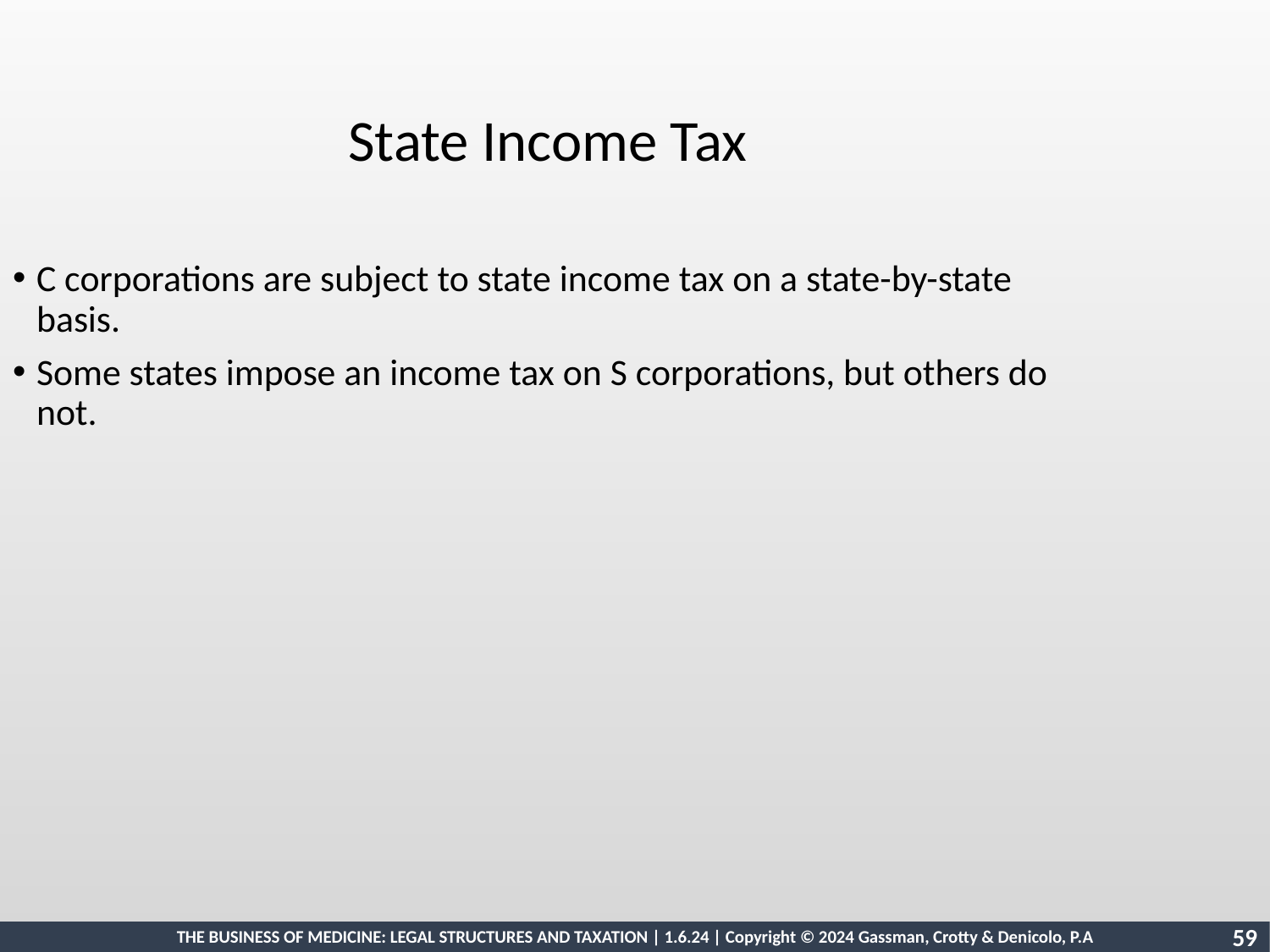

State Income Tax
C corporations are subject to state income tax on a state-by-state basis.
Some states impose an income tax on S corporations, but others do not.